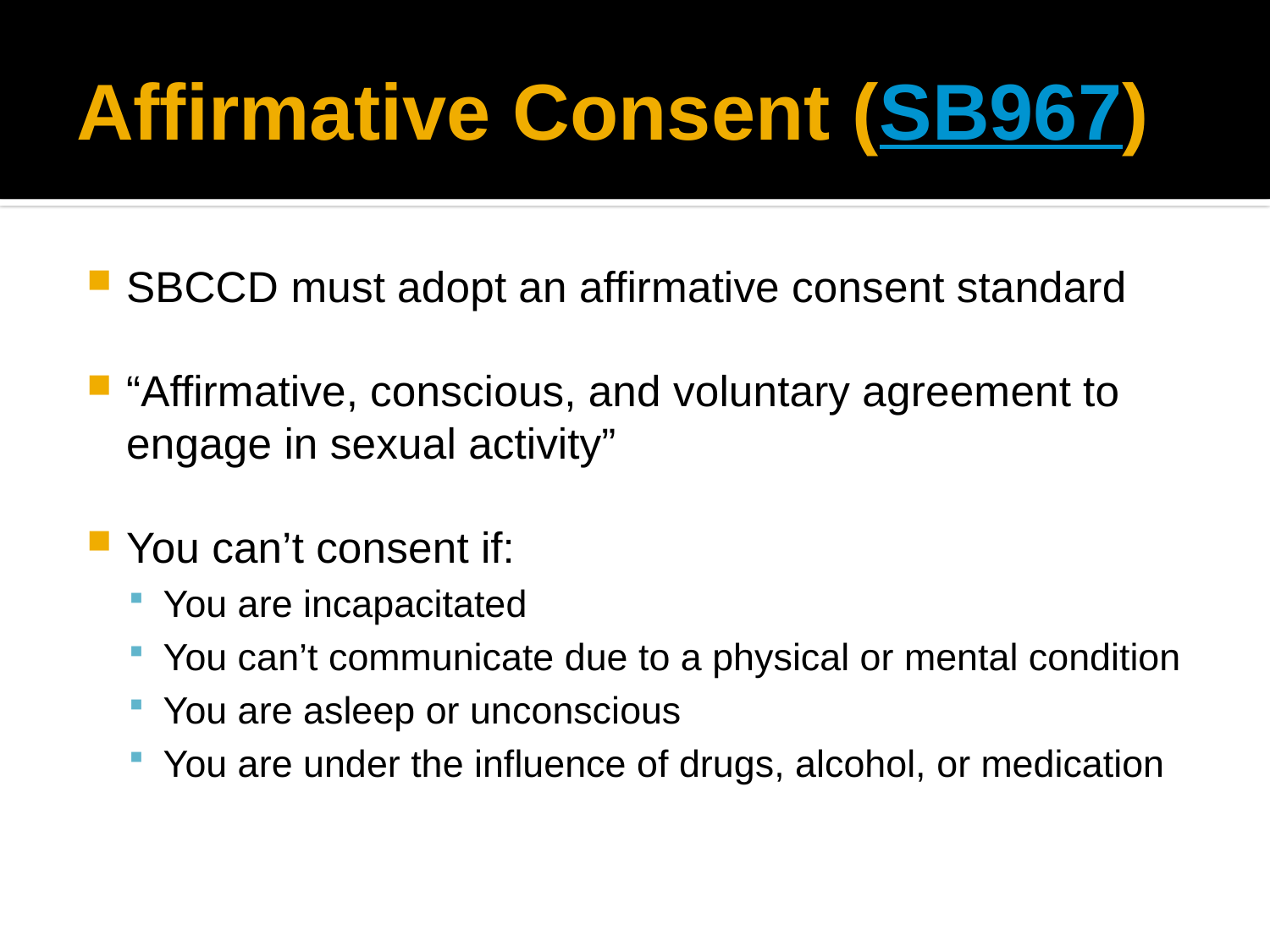

# Affirmative Consent (SB967)
SBCCD must adopt an affirmative consent standard

“Affirmative, conscious, and voluntary agreement to engage in sexual activity”

You can’t consent if:
You are incapacitated
You can’t communicate due to a physical or mental condition
You are asleep or unconscious
You are under the influence of drugs, alcohol, or medication